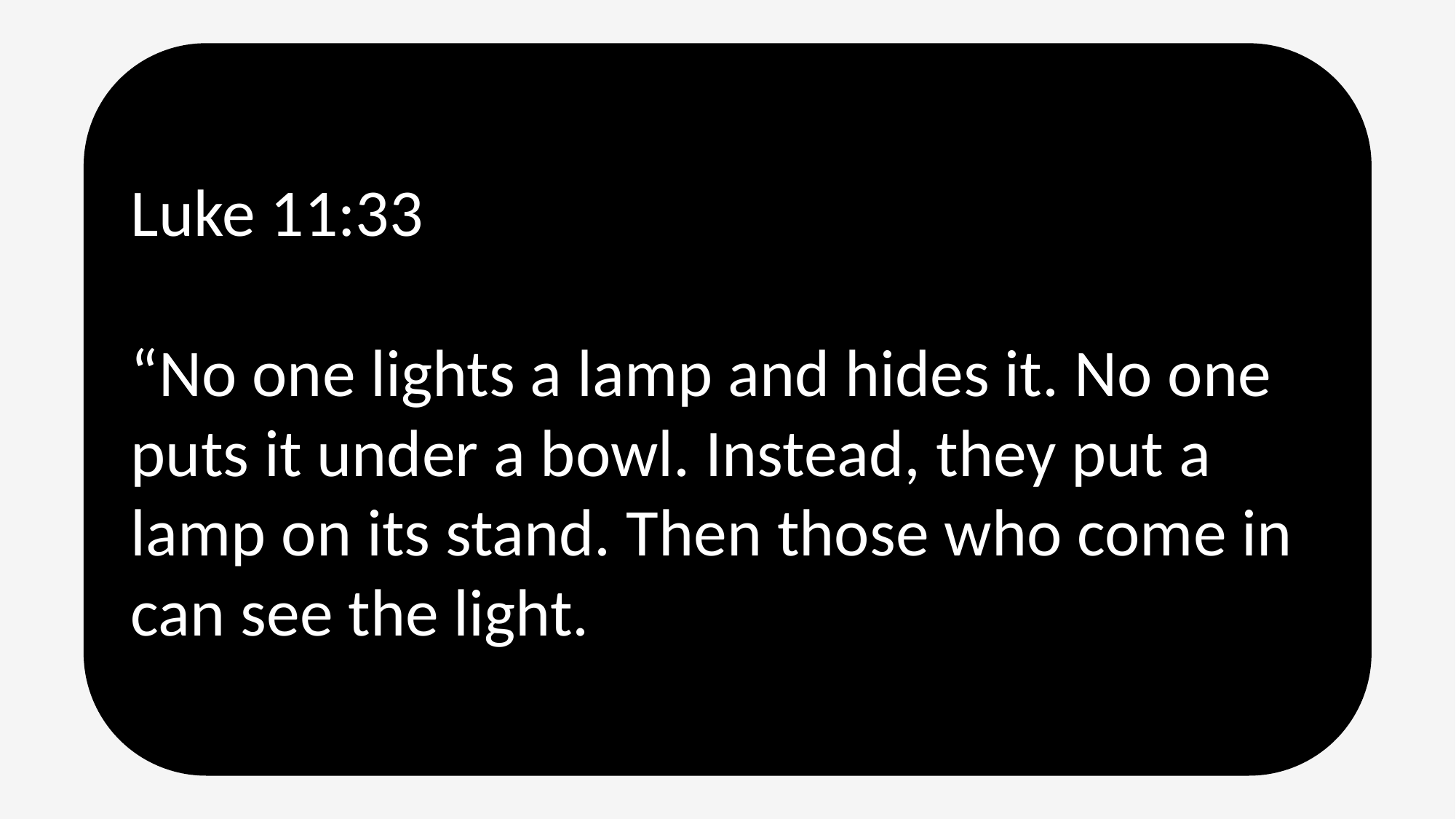

Luke 11:33

“No one lights a lamp and hides it. No one puts it under a bowl. Instead, they put a lamp on its stand. Then those who come in can see the light.